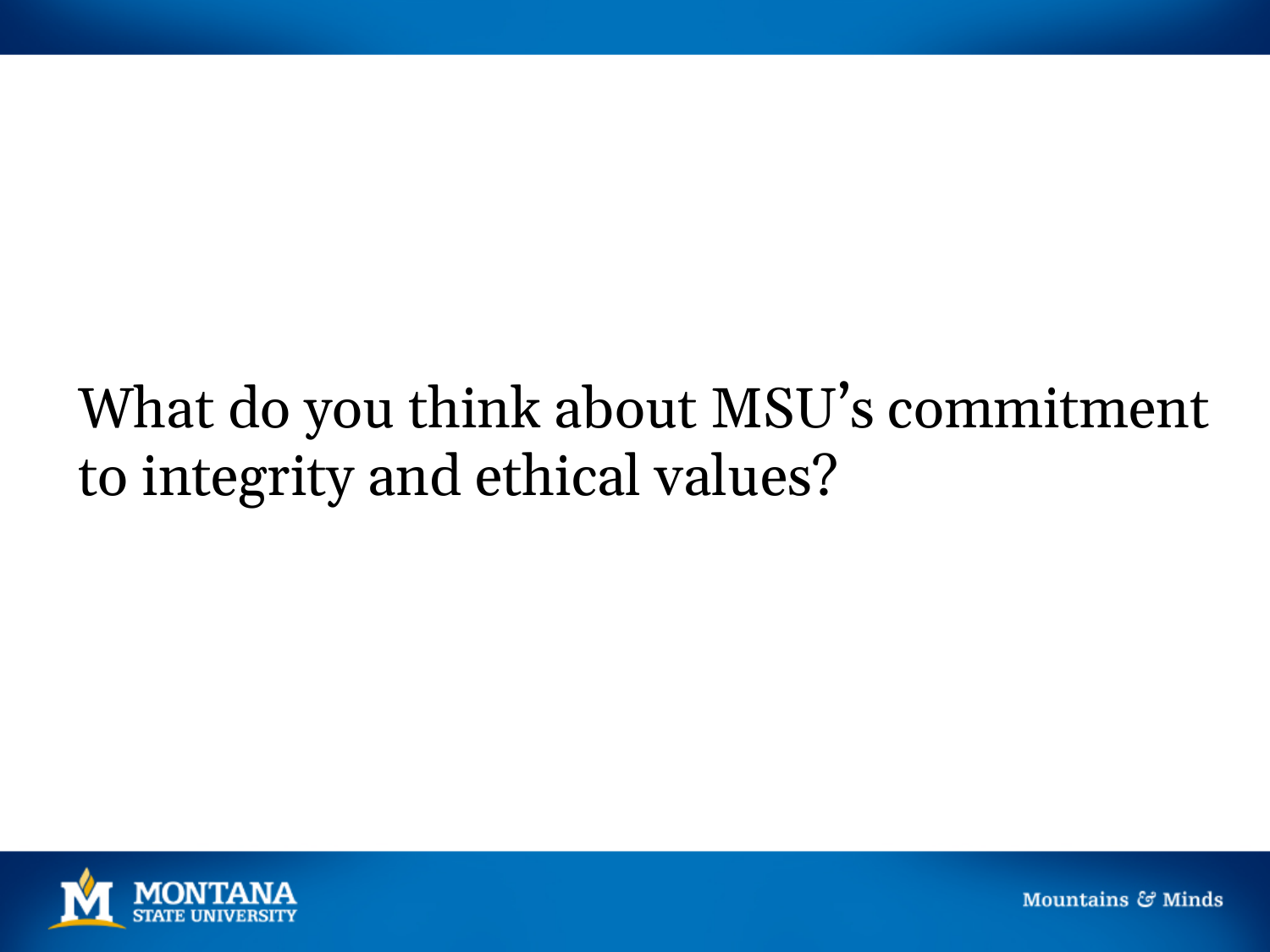

What do you think about MSU’s commitment to integrity and ethical values?